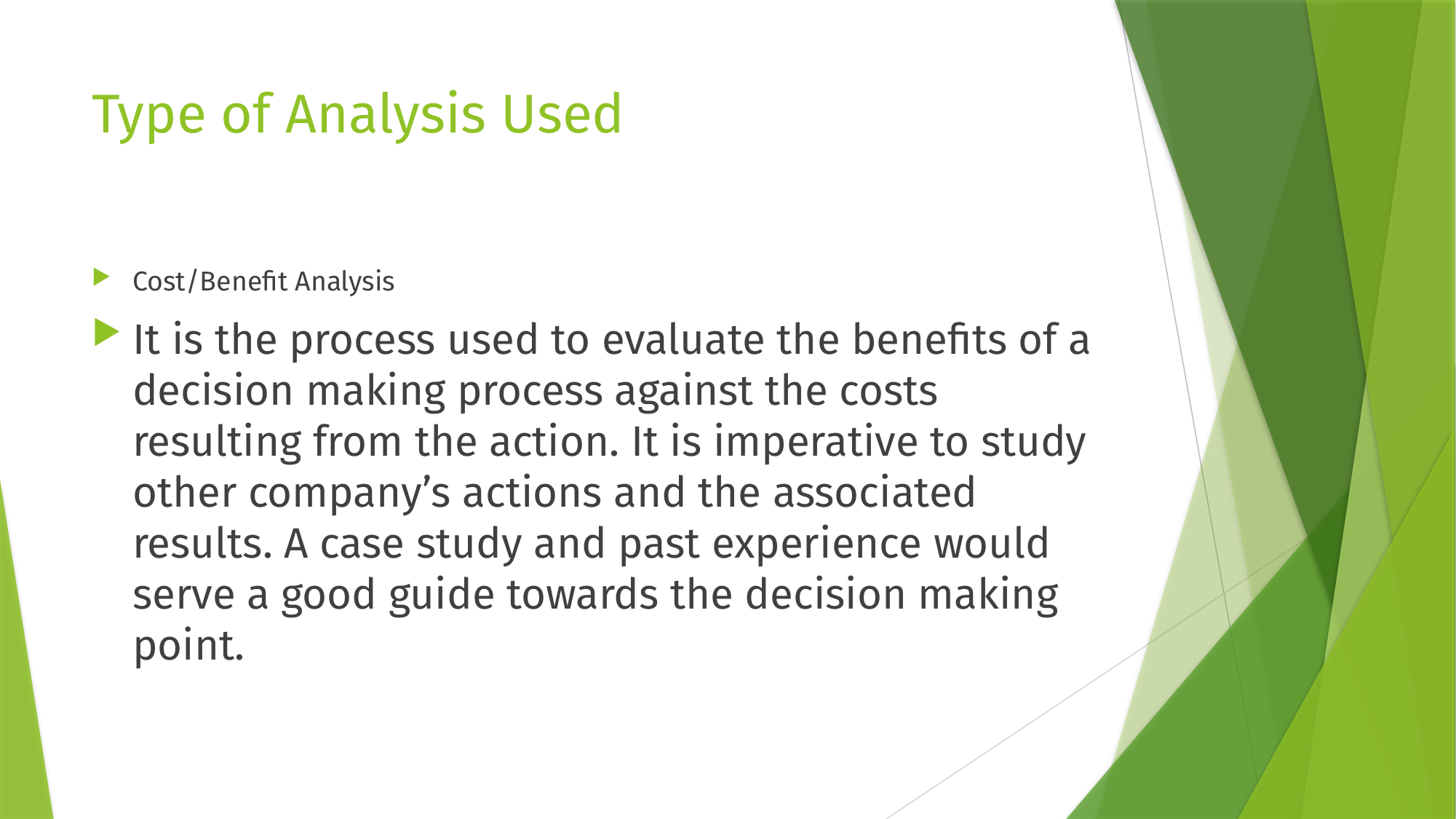

# Type of Analysis Used
Cost/Benefit Analysis
It is the process used to evaluate the benefits of a decision making process against the costs resulting from the action. It is imperative to study other company’s actions and the associated results. A case study and past experience would serve a good guide towards the decision making point.